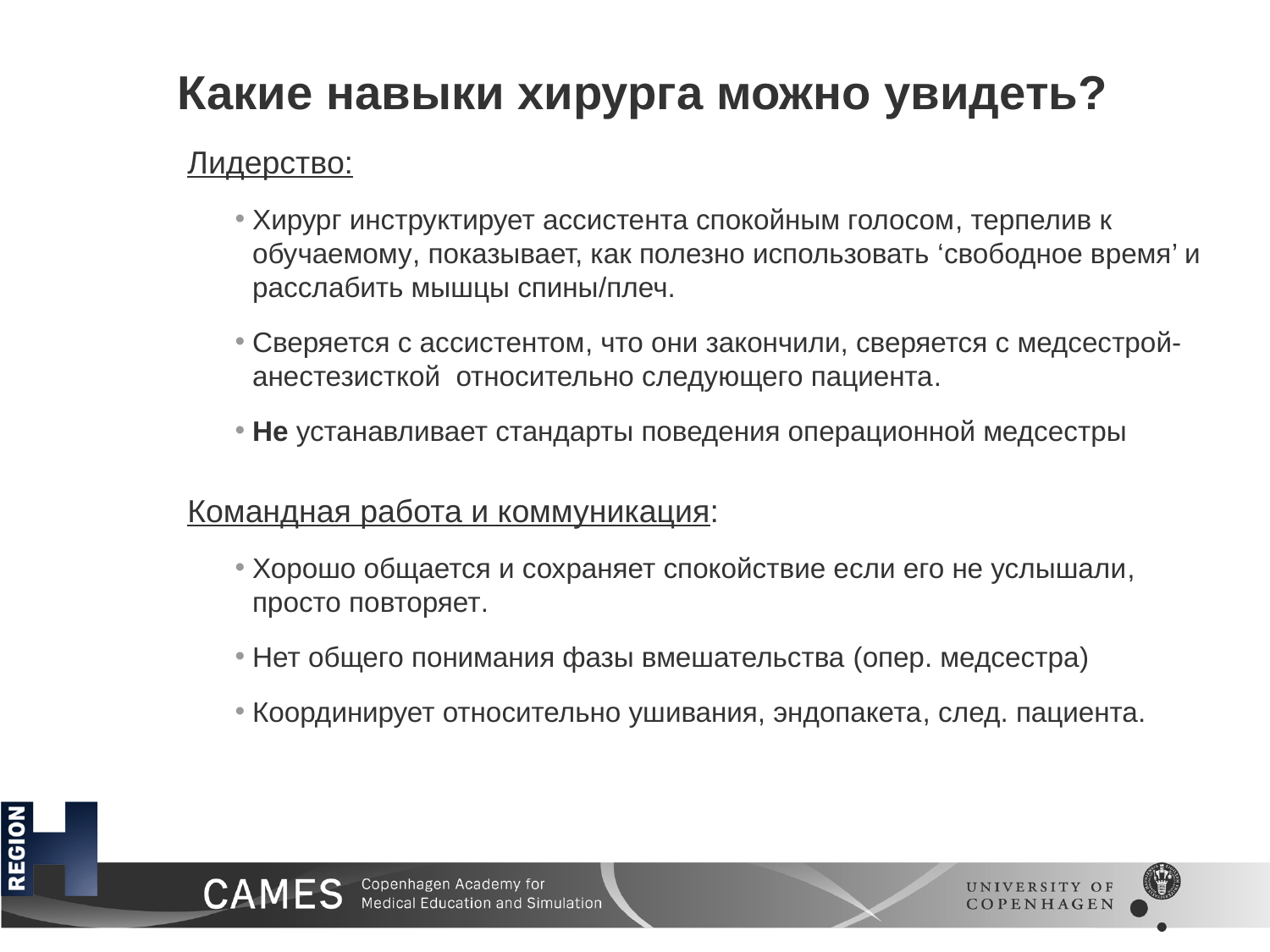

# Какие навыки хирурга можно увидеть?
Лидерство:
Хирург инструктирует ассистента спокойным голосом, терпелив к обучаемому, показывает, как полезно использовать ‘свободное время’ и расслабить мышцы спины/плеч.
Сверяется с ассистентом, что они закончили, сверяется с медсестрой-анестезисткой  относительно следующего пациента.
Не устанавливает стандарты поведения операционной медсестры

Командная работа и коммуникация:
Хорошо общается и сохраняет спокойствие если его не услышали, просто повторяет.
Нет общего понимания фазы вмешательства (опер. медсестра)
Координирует относительно ушивания, эндопакета, след. пациента.